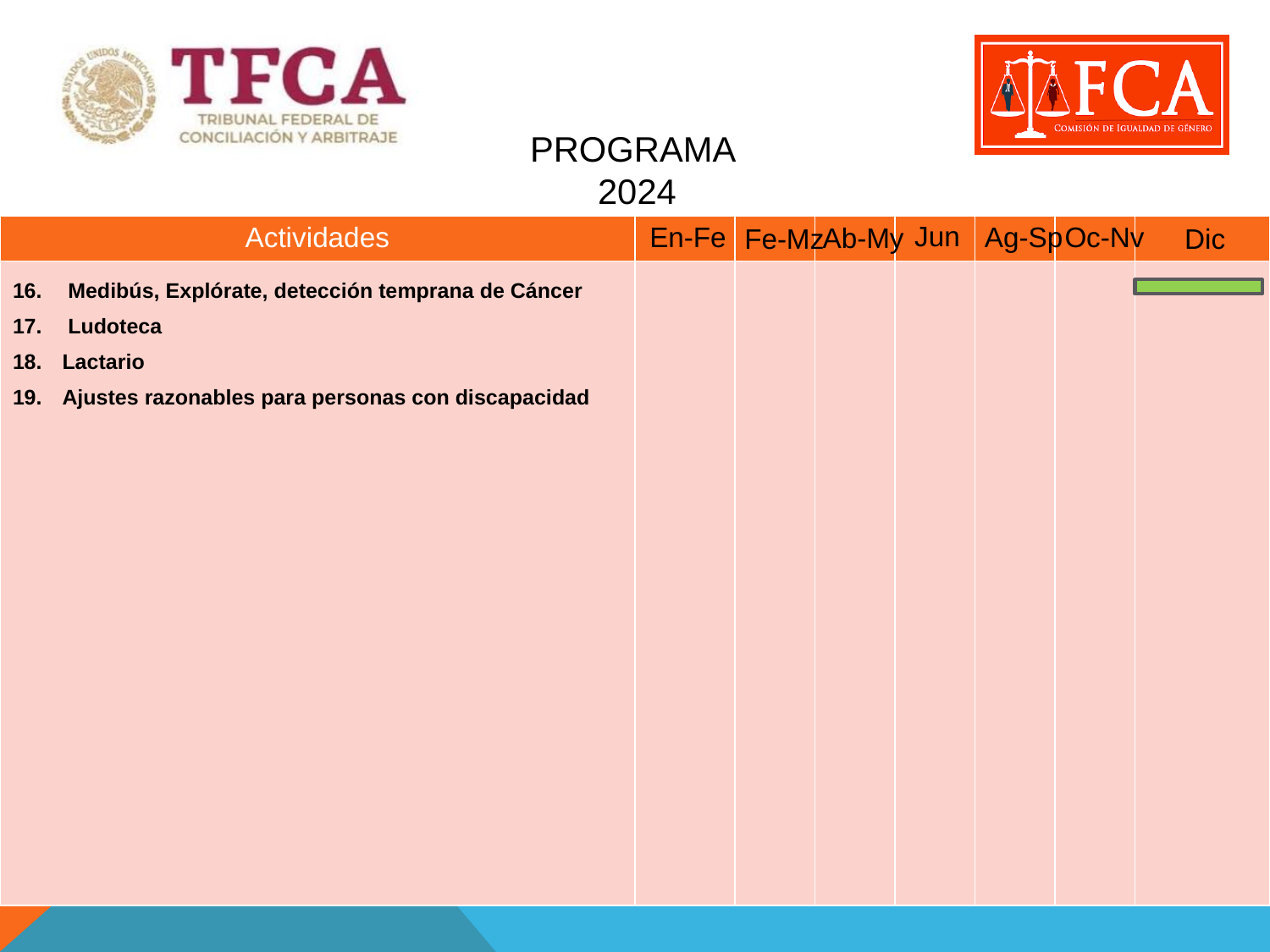

# PROGRAMA  2024
Jun
En-Fe
Ag-Sp
Oc-Nv
Ab-My
Fe-Mz
Dic
| Actividades |  |
| --- | --- |
| Medibús, Explórate, detección temprana de Cáncer Ludoteca Lactario Ajustes razonables para personas con discapacidad |  |